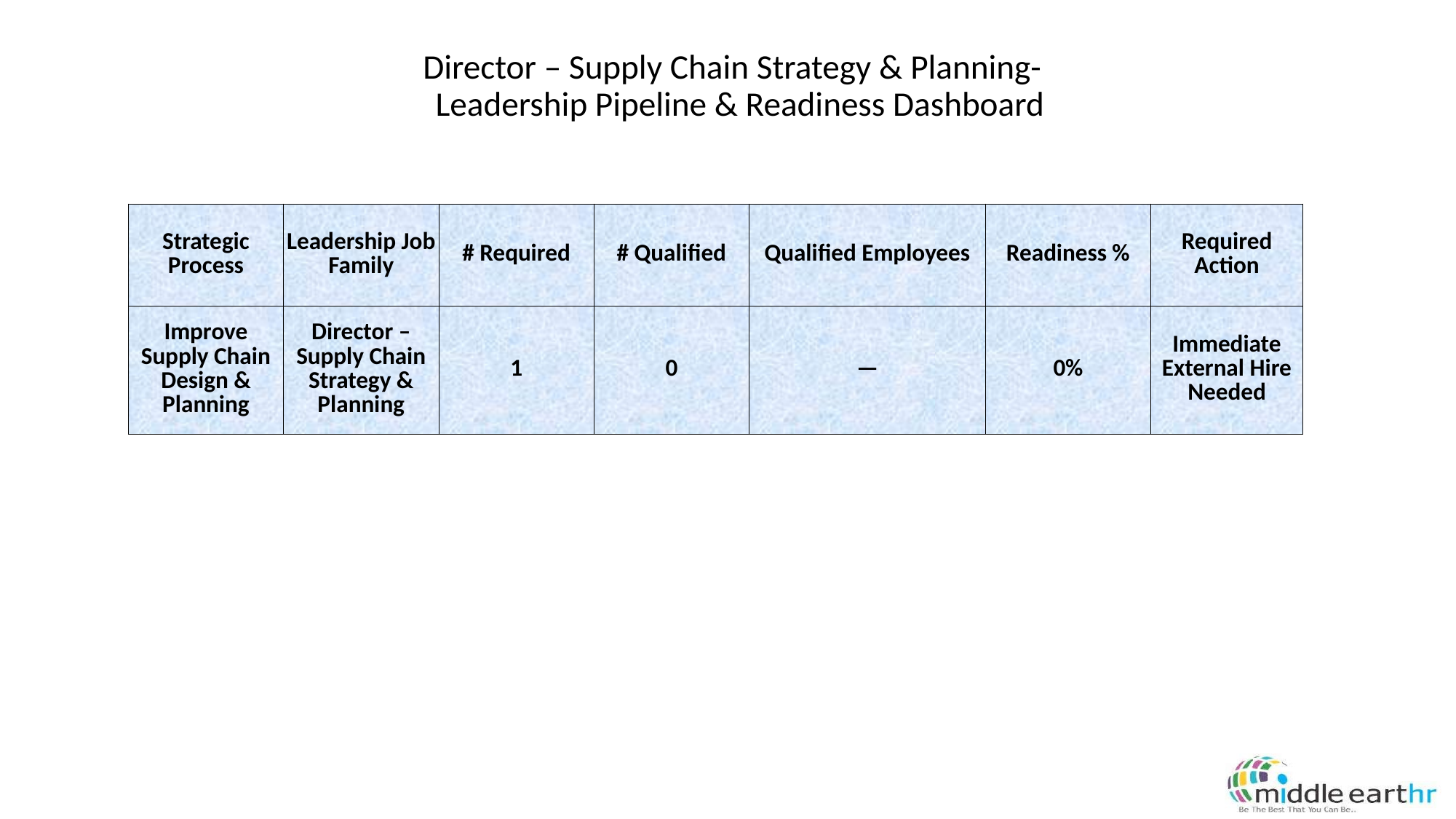

# Director – Supply Chain Strategy & Planning- Leadership Pipeline & Readiness Dashboard
| Strategic Process | Leadership Job Family | # Required | # Qualified | Qualified Employees | Readiness % | Required Action |
| --- | --- | --- | --- | --- | --- | --- |
| Improve Supply Chain Design & Planning | Director – Supply Chain Strategy & Planning | 1 | 0 | — | 0% | Immediate External Hire Needed |